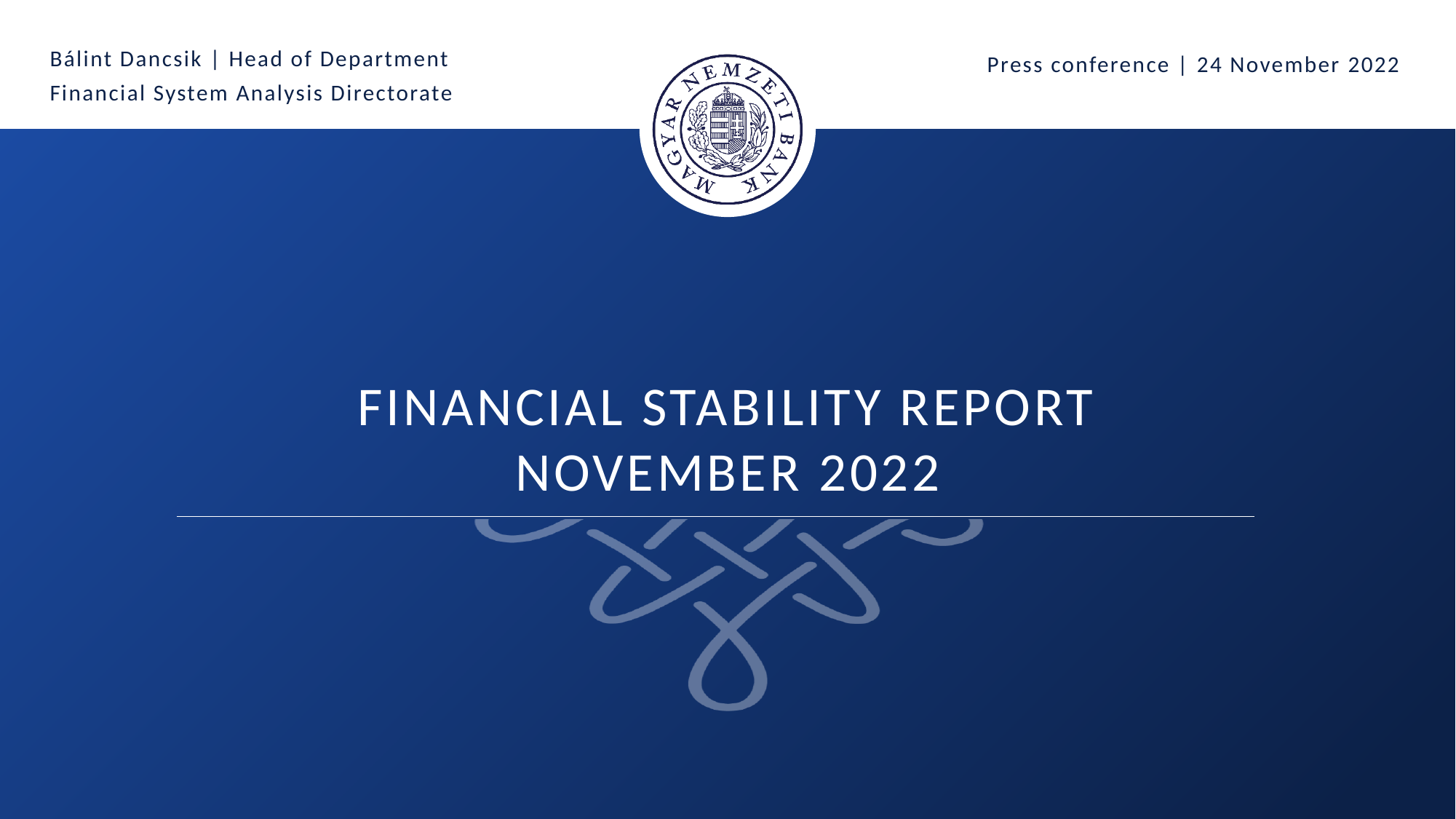

Bálint Dancsik | Head of Department
Financial System Analysis Directorate
Press conference | 24 November 2022
# Financial stability report November 2022